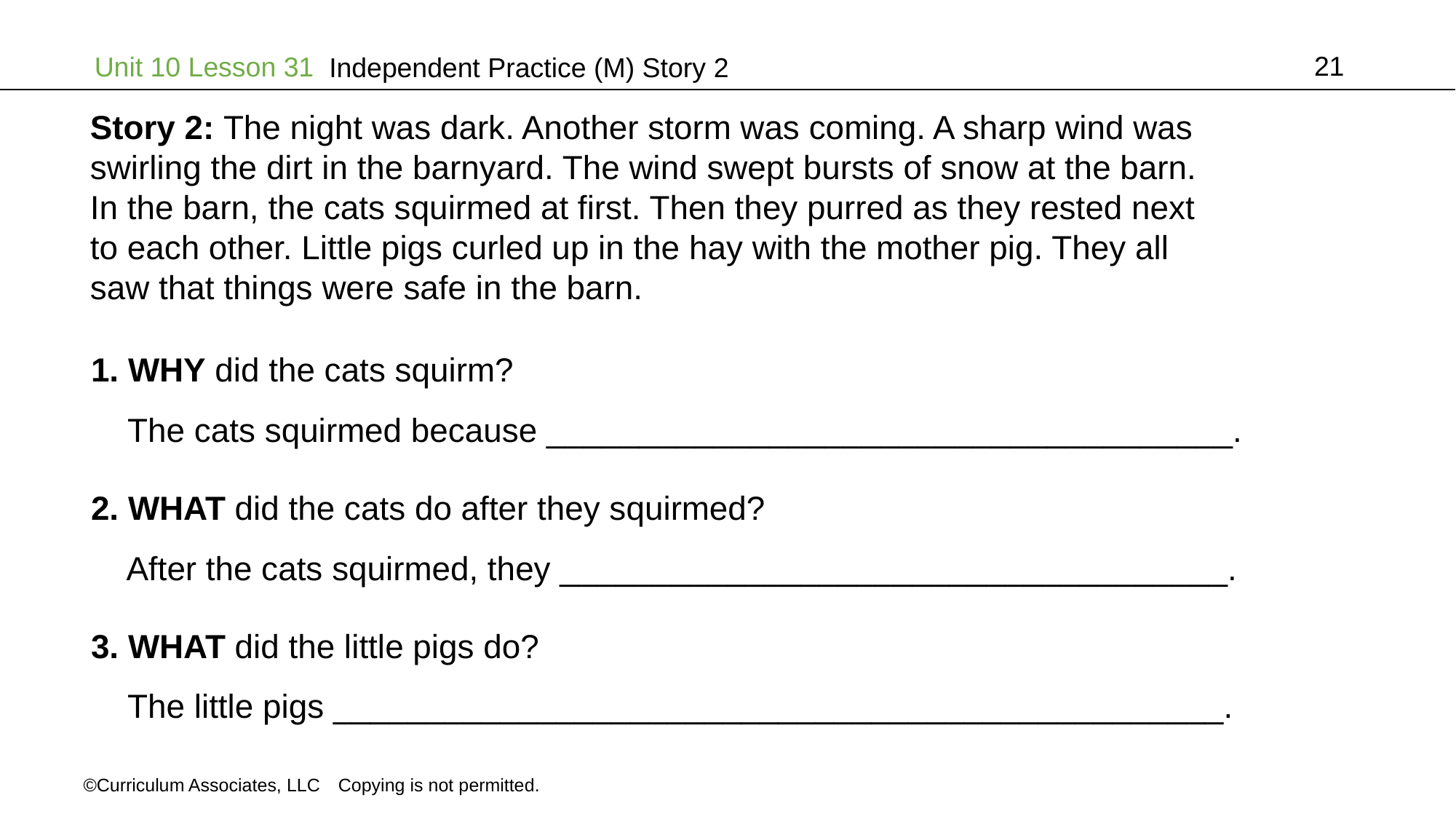

21
Independent Practice (M) Story 2
Story 2: The night was dark. Another storm was coming. A sharp wind was
swirling the dirt in the barnyard. The wind swept bursts of snow at the barn.
In the barn, the cats squirmed at first. Then they purred as they rested next
to each other. Little pigs curled up in the hay with the mother pig. They all
saw that things were safe in the barn.
1. WHY did the cats squirm?
    The cats squirmed because _____________________________________.
2. WHAT did the cats do after they squirmed?
    After the cats squirmed, they ____________________________________.
3. WHAT did the little pigs do?
    The little pigs ________________________________________________.